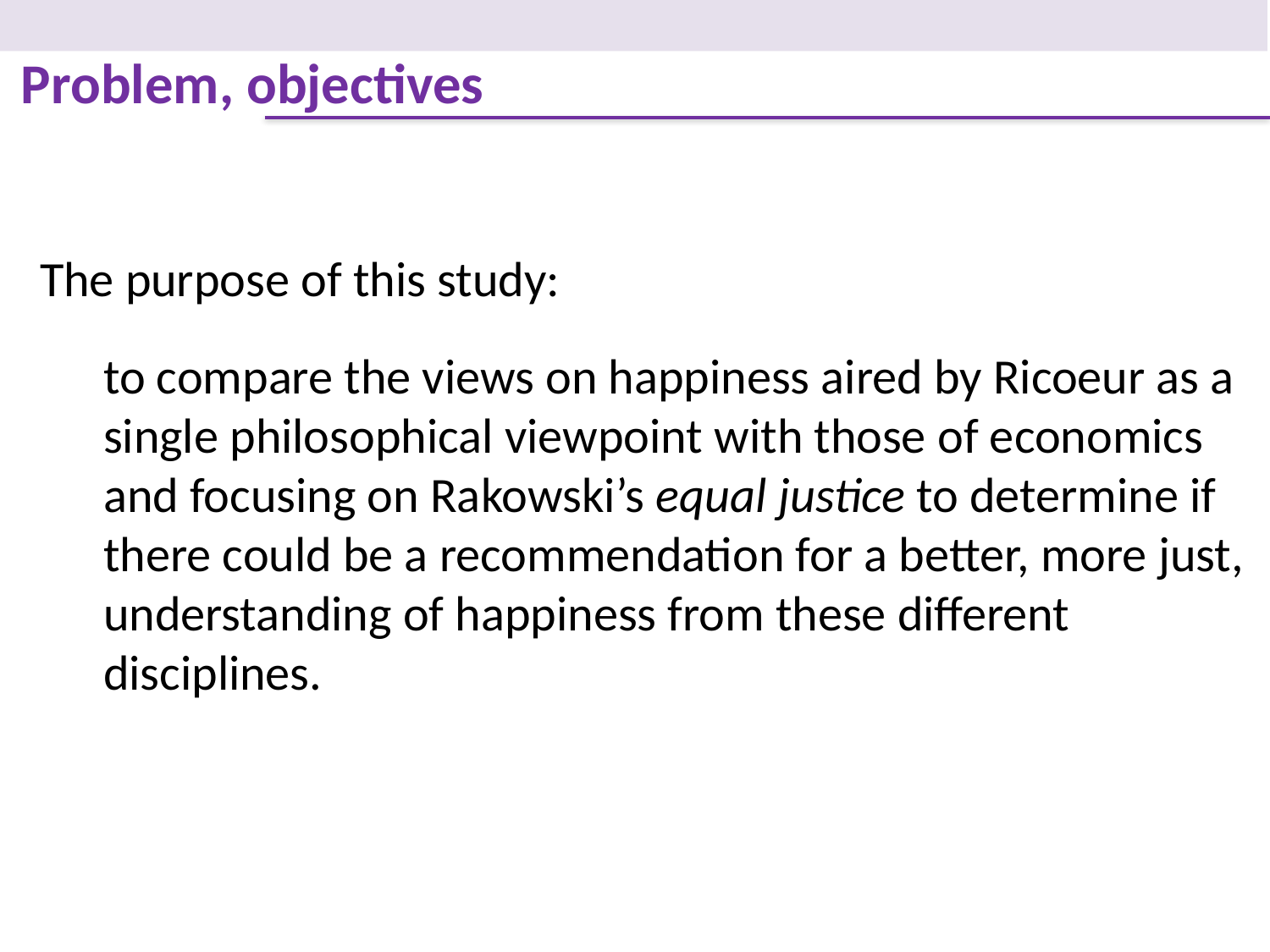

Problem, objectives
The purpose of this study:

to compare the views on happiness aired by Ricoeur as a single philosophical viewpoint with those of economics and focusing on Rakowski’s equal justice to determine if there could be a recommendation for a better, more just, understanding of happiness from these different disciplines.